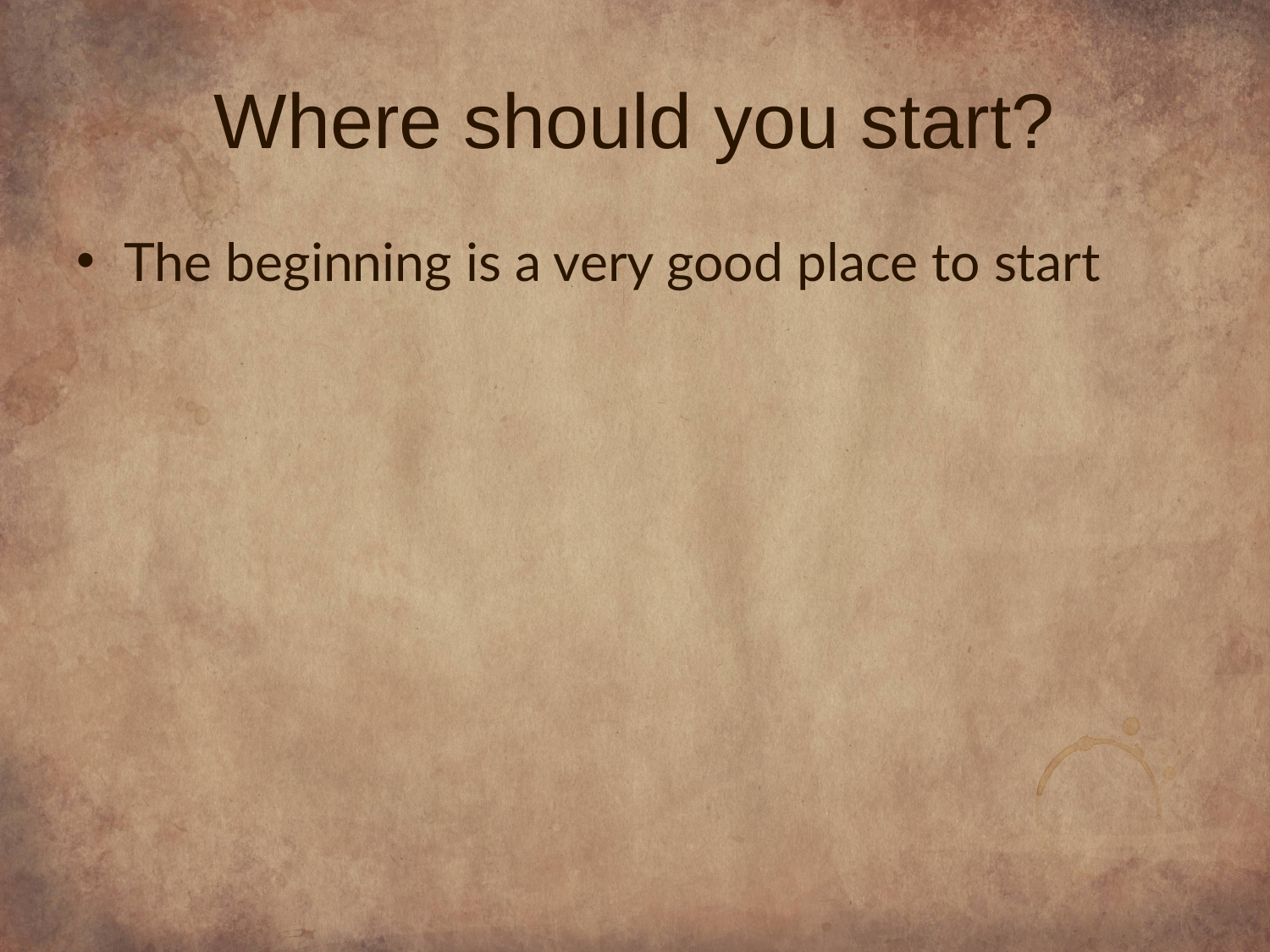

# Where should you start?
The beginning is a very good place to start